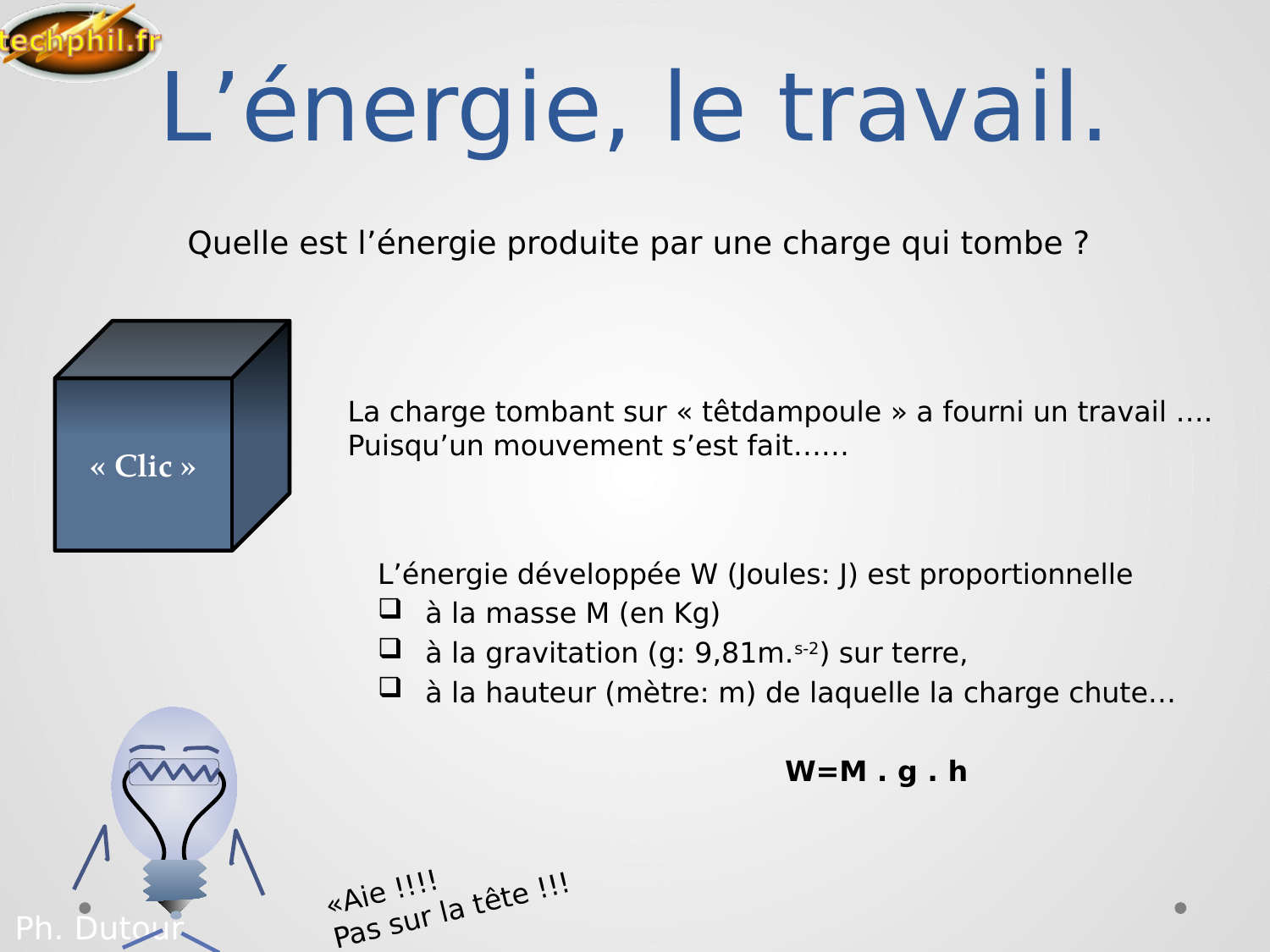

# L’énergie, le travail.
Quelle est l’énergie produite par une charge qui tombe ?

« Clic »
La charge tombant sur « têtdampoule » a fourni un travail ….
Puisqu’un mouvement s’est fait……
L’énergie développée W (Joules: J) est proportionnelle
à la masse M (en Kg)
à la gravitation (g: 9,81m.s-2) sur terre,
à la hauteur (mètre: m) de laquelle la charge chute…

W=M . g . h

«Aie !!!!
Pas sur la tête !!!